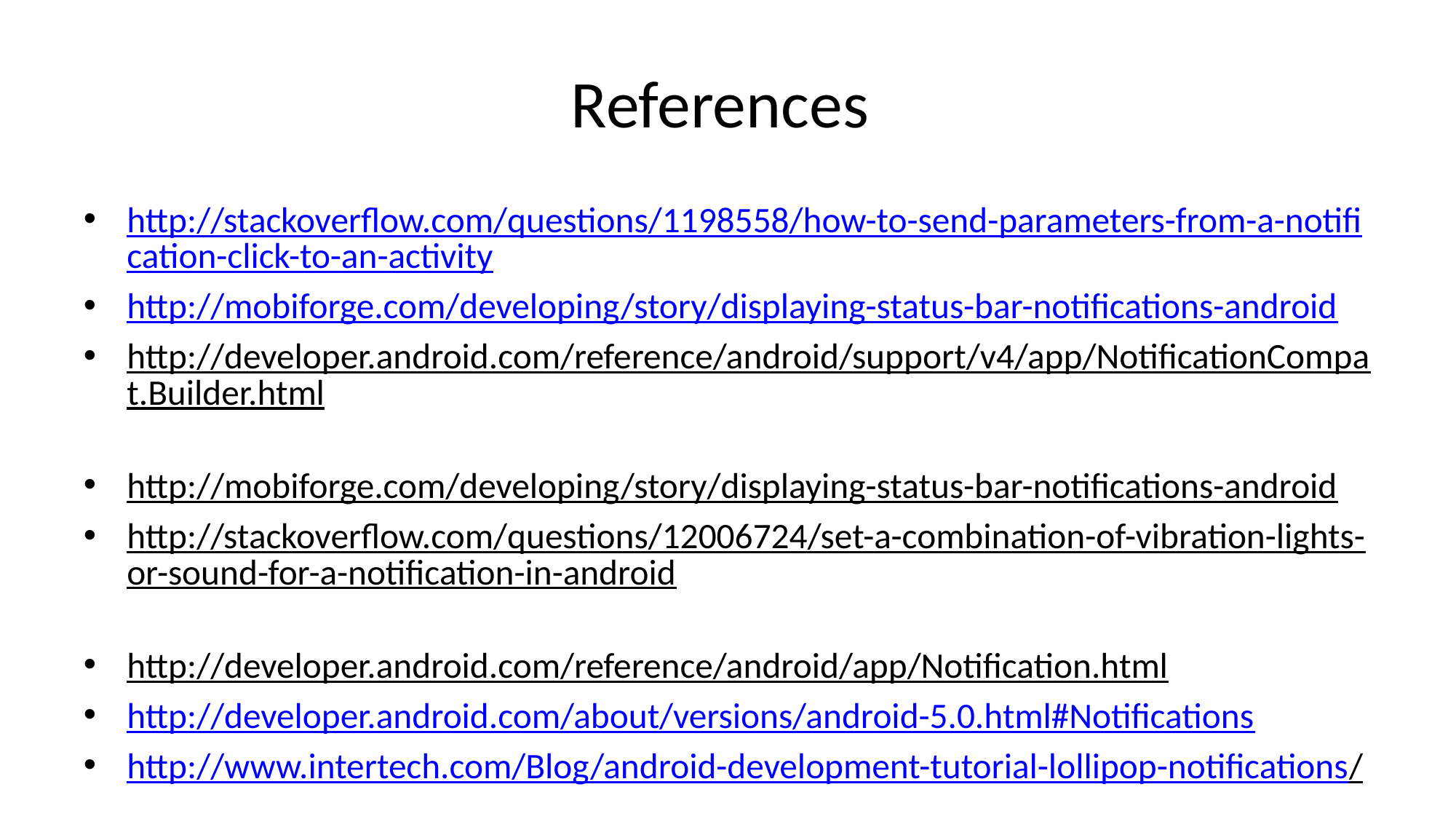

# References
http://stackoverflow.com/questions/1198558/how-to-send-parameters-from-a-notification-click-to-an-activity
http://mobiforge.com/developing/story/displaying-status-bar-notifications-android
http://developer.android.com/reference/android/support/v4/app/NotificationCompat.Builder.html
http://mobiforge.com/developing/story/displaying-status-bar-notifications-android
http://stackoverflow.com/questions/12006724/set-a-combination-of-vibration-lights-or-sound-for-a-notification-in-android
http://developer.android.com/reference/android/app/Notification.html
http://developer.android.com/about/versions/android-5.0.html#Notifications
http://www.intertech.com/Blog/android-development-tutorial-lollipop-notifications/